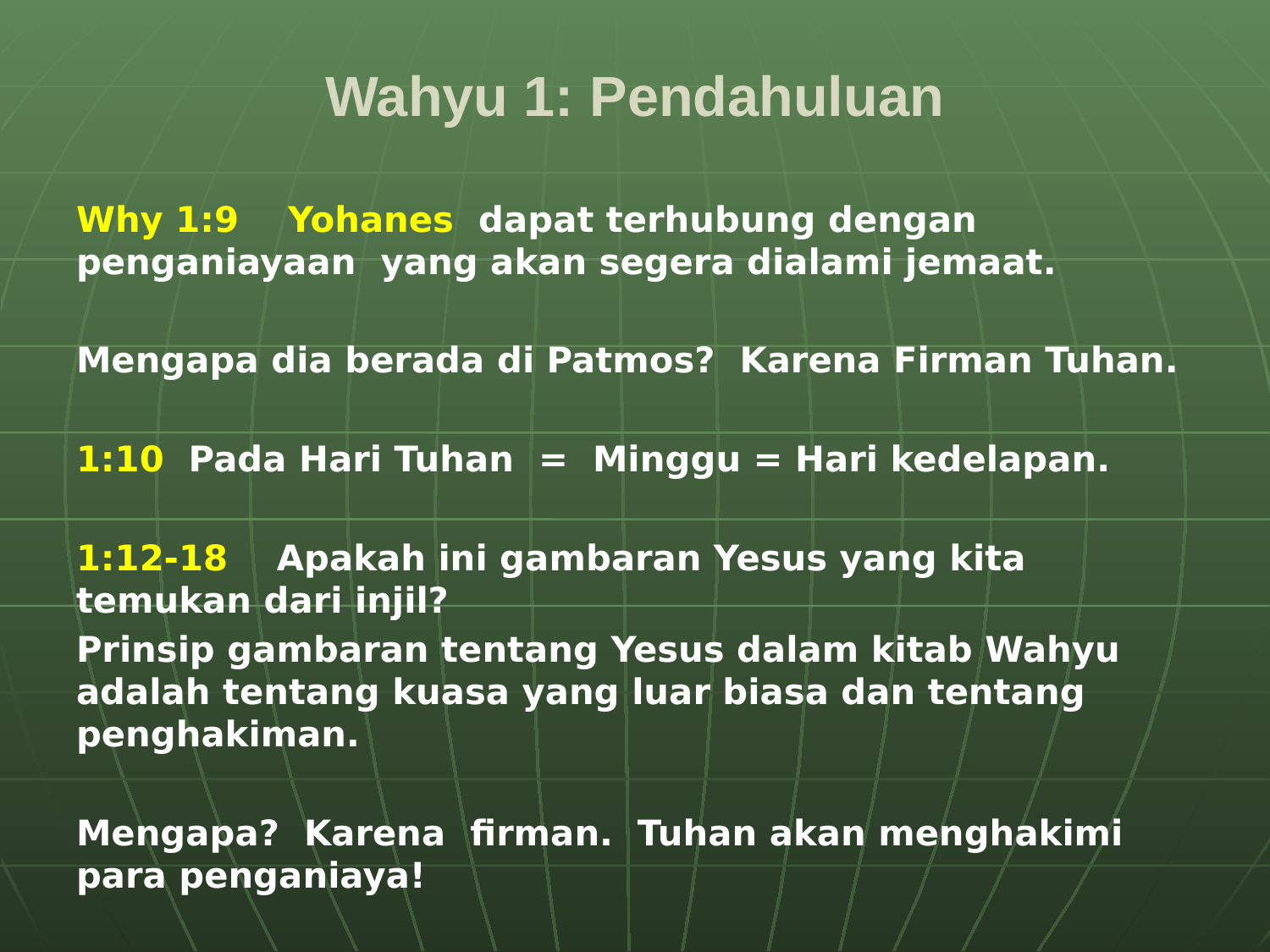

# Wahyu 1: Pendahuluan
Why 1:9    Yohanes  dapat terhubung dengan penganiayaan  yang akan segera dialami jemaat.

Mengapa dia berada di Patmos?  Karena Firman Tuhan.

1:10  Pada Hari Tuhan  =  Minggu = Hari kedelapan.

1:12-18    Apakah ini gambaran Yesus yang kita temukan dari injil?
Prinsip gambaran tentang Yesus dalam kitab Wahyu adalah tentang kuasa yang luar biasa dan tentang penghakiman.

Mengapa?  Karena  firman.  Tuhan akan menghakimi para penganiaya!